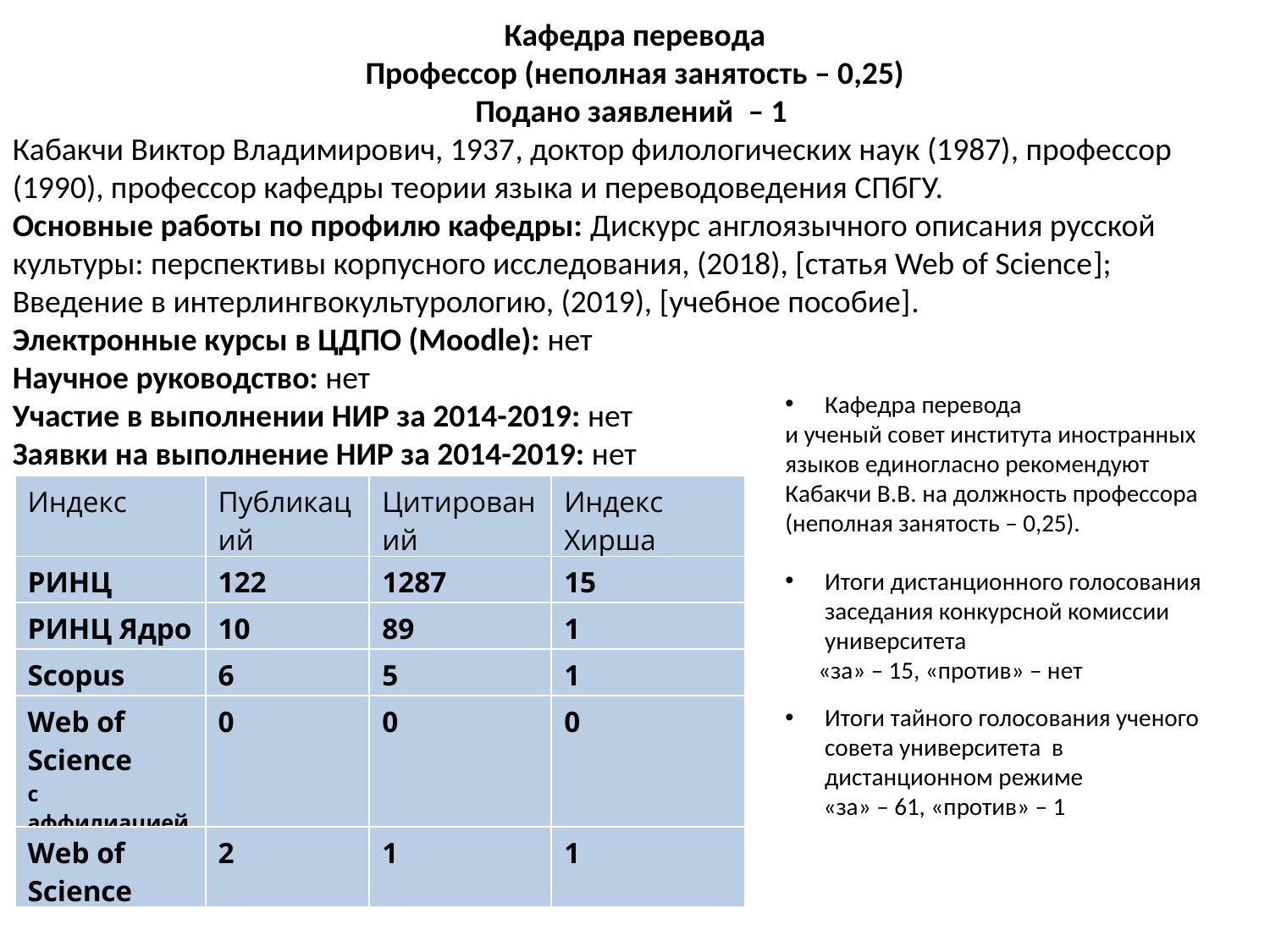

Кафедра перевода
Профессор (неполная занятость – 0,25)
Подано заявлений  – 1
Кабакчи Виктор Владимирович, 1937​, доктор филологических наук (1987)​, профессор (1990), профессор кафедры теории языка и переводоведения СПбГУ.
Основные работы по профилю кафедры: Дискурс англоязычного описания русской культуры: перспективы корпусного исследования, (2018), [статья Web of Science];
Введение в интерлингвокультурологию, (2019), [учебное пособие]​.
Электронные курсы в ЦДПО (Moodle): ​нет
Научное руководство: нет
Участие в выполнении НИР за 2014-2019: ​нет
Заявки на выполнение НИР за 2014-2019: ​нет

Кафедра перевода
и ученый совет института иностранных языков единогласно рекомендуют Кабакчи В.В. на должность профессора (неполная занятость – 0,25).

| Индекс | Публикаций | Цитирований | Индекс Хирша |
| --- | --- | --- | --- |
| РИНЦ | 122 | 1287 | 15 |
| РИНЦ Ядро | 10 | 89 | 1 |
| Scopus | 6 | 5 | 1 |
| Web of Science c аффилиацией | 0 | 0 | 0 |
| Web of Science | 2 | 1 | 1 |
Итоги дистанционного голосования заседания конкурсной комиссии университета
      «за» – 15, «против» – нет

Итоги тайного голосования ученого совета университета  в дистанционном режиме
       «за» – 61, «против» – 1